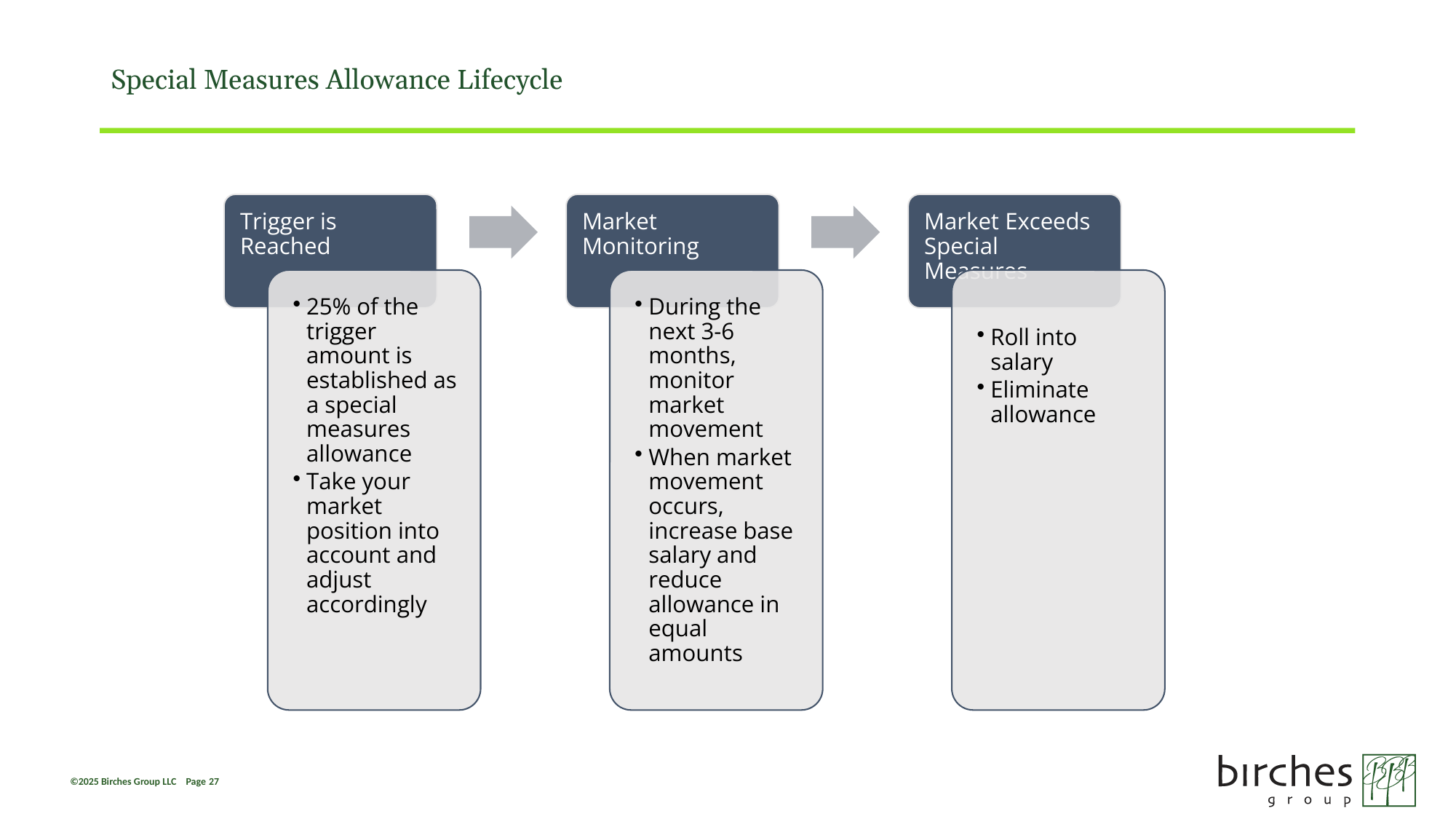

# Special Measures Allowance Lifecycle
Trigger is Reached
25% of the trigger amount is established as a special measures allowance
Take your market position into account and adjust accordingly

Market Monitoring
During the next 3-6 months, monitor market movement
When market movement occurs, increase base salary and reduce allowance in equal amounts

Market Exceeds Special Measures

Roll into salary
Eliminate allowance